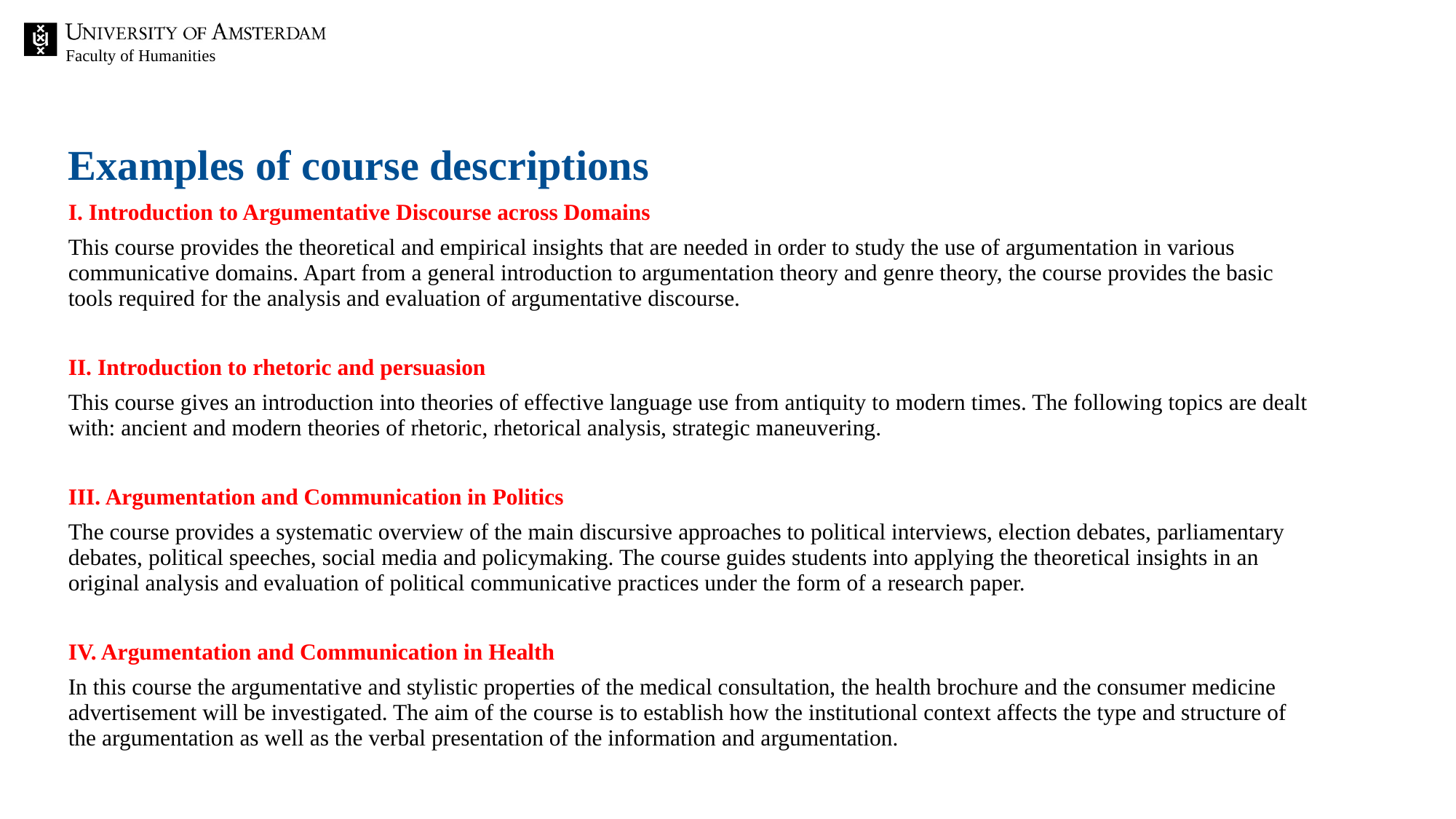

# Examples of course descriptions
I. Introduction to Argumentative Discourse across Domains
This course provides the theoretical and empirical insights that are needed in order to study the use of argumentation in various communicative domains. Apart from a general introduction to argumentation theory and genre theory, the course provides the basic tools required for the analysis and evaluation of argumentative discourse.

II. Introduction to rhetoric and persuasion
This course gives an introduction into theories of effective language use from antiquity to modern times. The following topics are dealt with: ancient and modern theories of rhetoric, rhetorical analysis, strategic maneuvering.

III. Argumentation and Communication in Politics
The course provides a systematic overview of the main discursive approaches to political interviews, election debates, parliamentary debates, political speeches, social media and policymaking. The course guides students into applying the theoretical insights in an original analysis and evaluation of political communicative practices under the form of a research paper.

IV. Argumentation and Communication in Health
In this course the argumentative and stylistic properties of the medical consultation, the health brochure and the consumer medicine advertisement will be investigated. The aim of the course is to establish how the institutional context affects the type and structure of the argumentation as well as the verbal presentation of the information and argumentation.